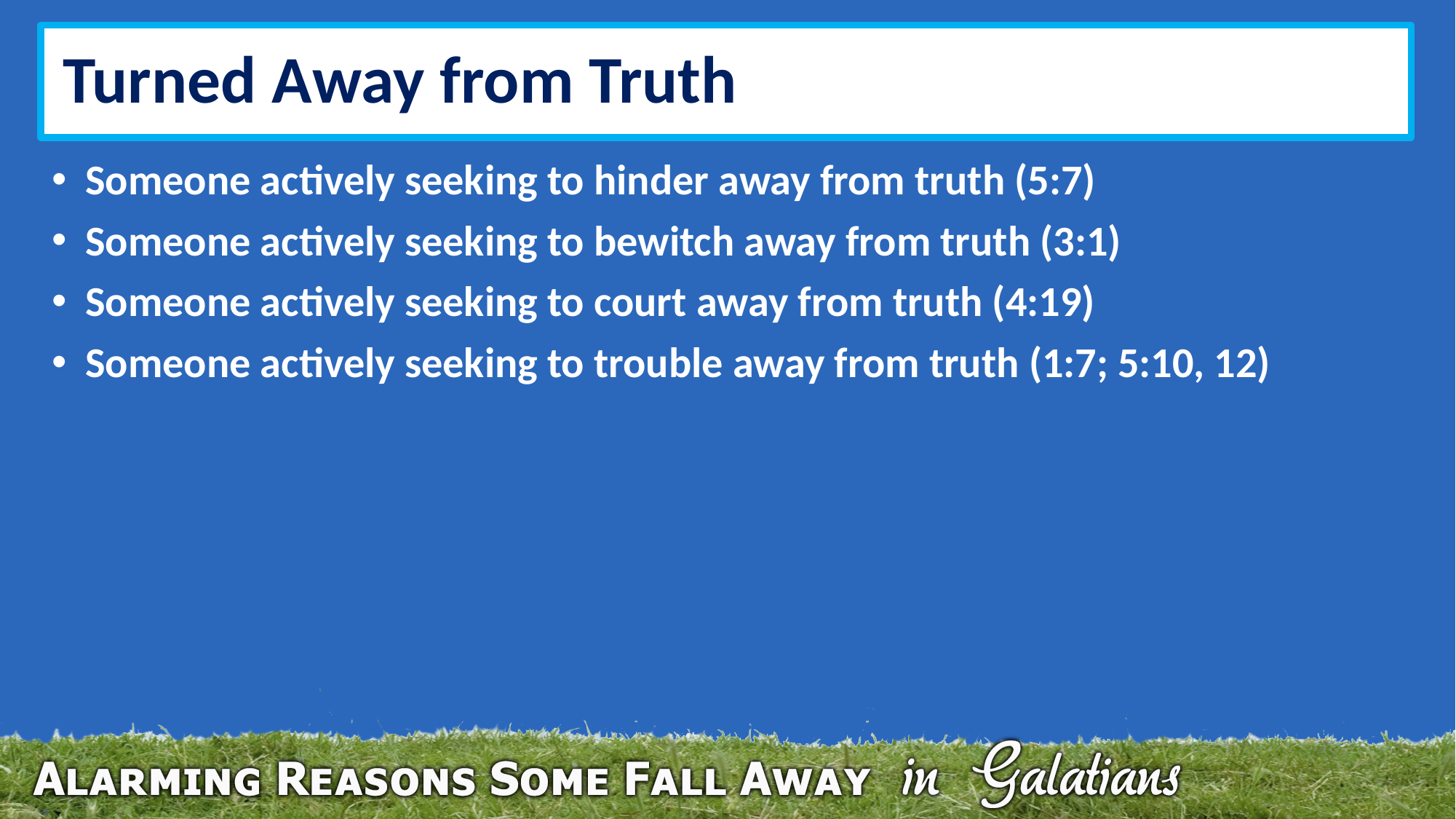

# Turned Away from Truth
Someone actively seeking to hinder away from truth (5:7)
Someone actively seeking to bewitch away from truth (3:1)
Someone actively seeking to court away from truth (4:19)
Someone actively seeking to trouble away from truth (1:7; 5:10, 12)